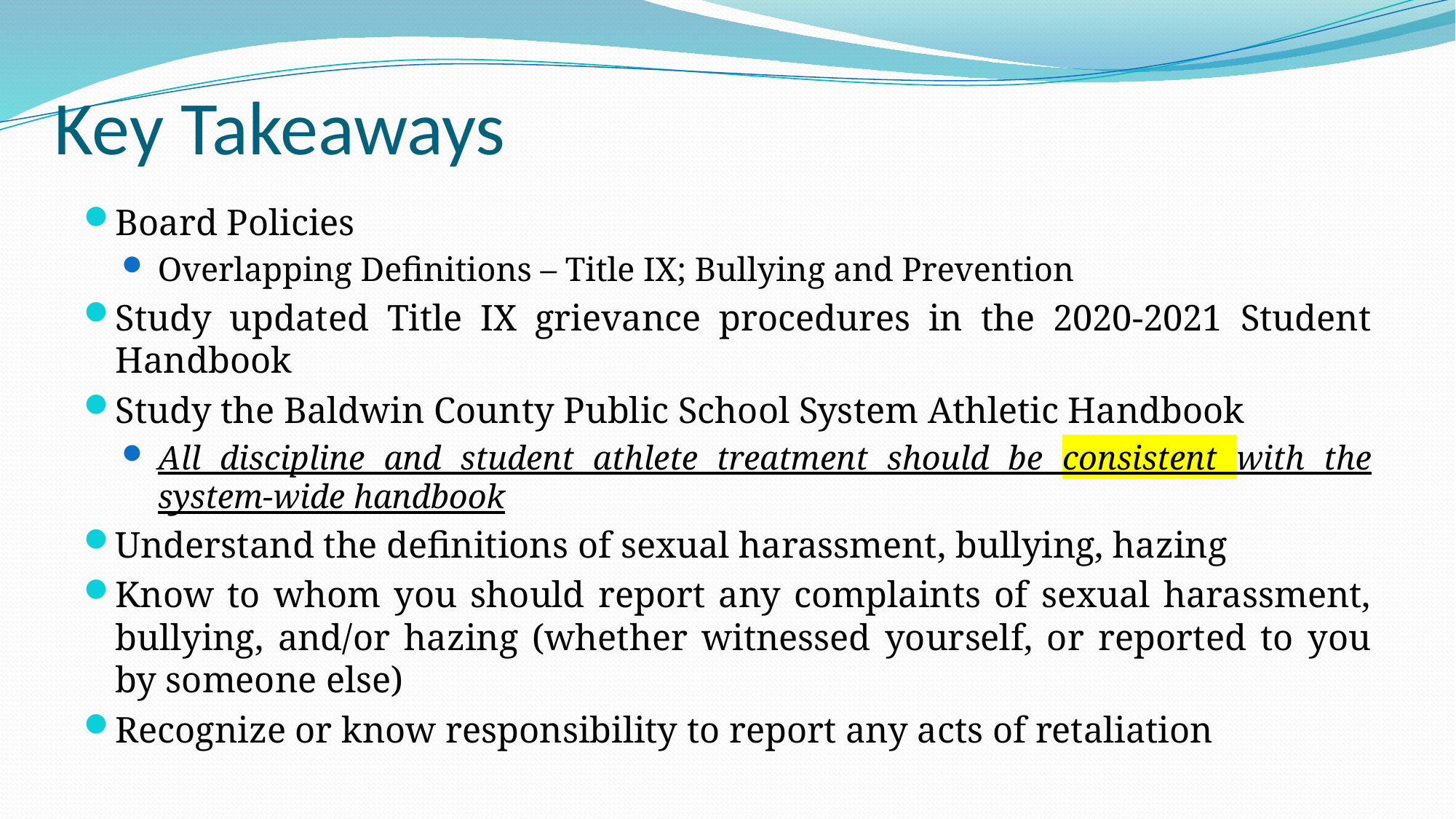

# Key Takeaways
Board Policies
Overlapping Definitions – Title IX; Bullying and Prevention
Study updated Title IX grievance procedures in the 2020-2021 Student Handbook
Study the Baldwin County Public School System Athletic Handbook
All discipline and student athlete treatment should be consistent with the system-wide handbook
Understand the definitions of sexual harassment, bullying, hazing
Know to whom you should report any complaints of sexual harassment, bullying, and/or hazing (whether witnessed yourself, or reported to you by someone else)
Recognize or know responsibility to report any acts of retaliation